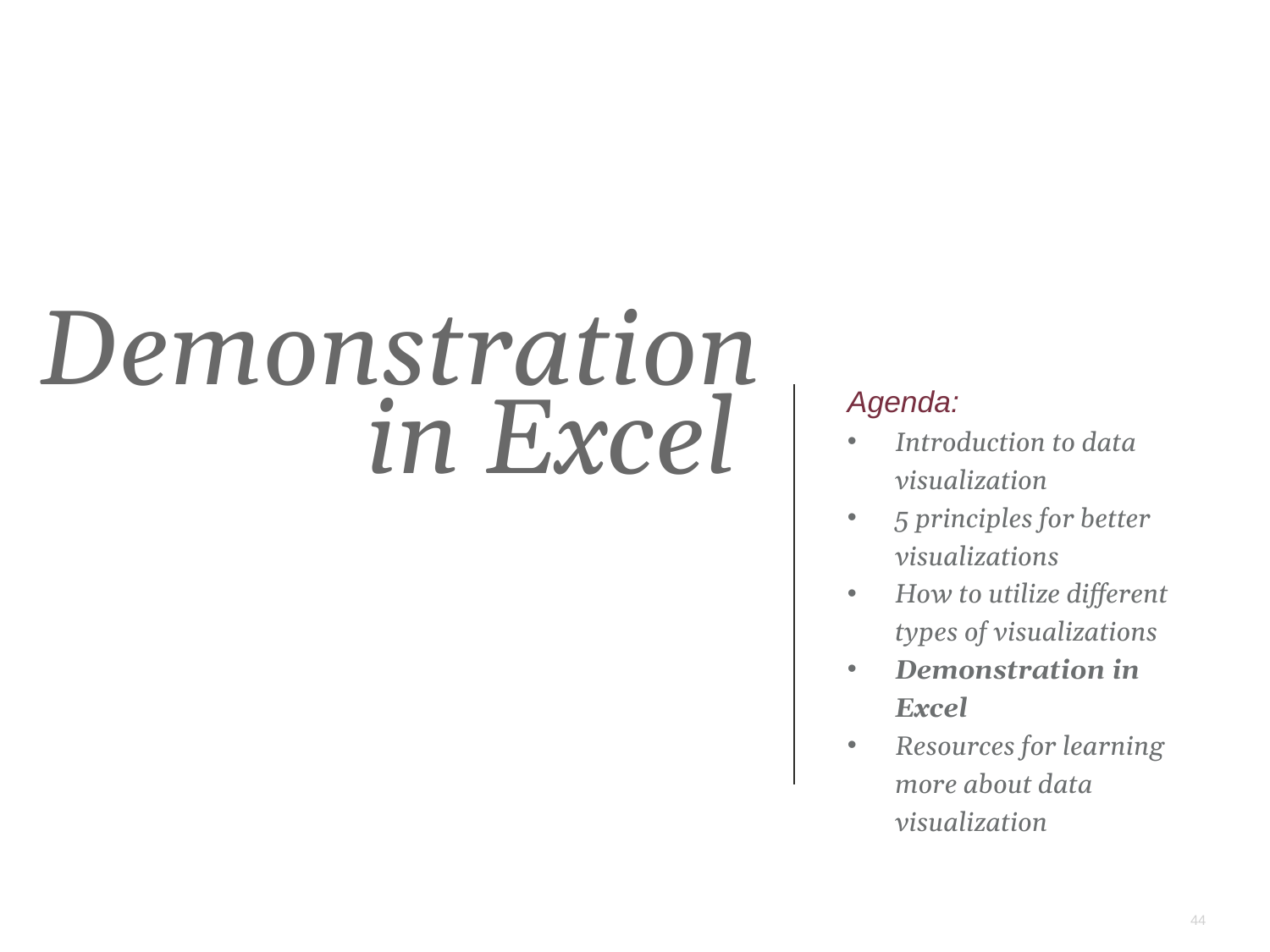

Demonstration in Excel

Agenda:
Introduction to data visualization
5 principles for better visualizations
How to utilize different types of visualizations
Demonstration in Excel
Resources for learning more about data visualization